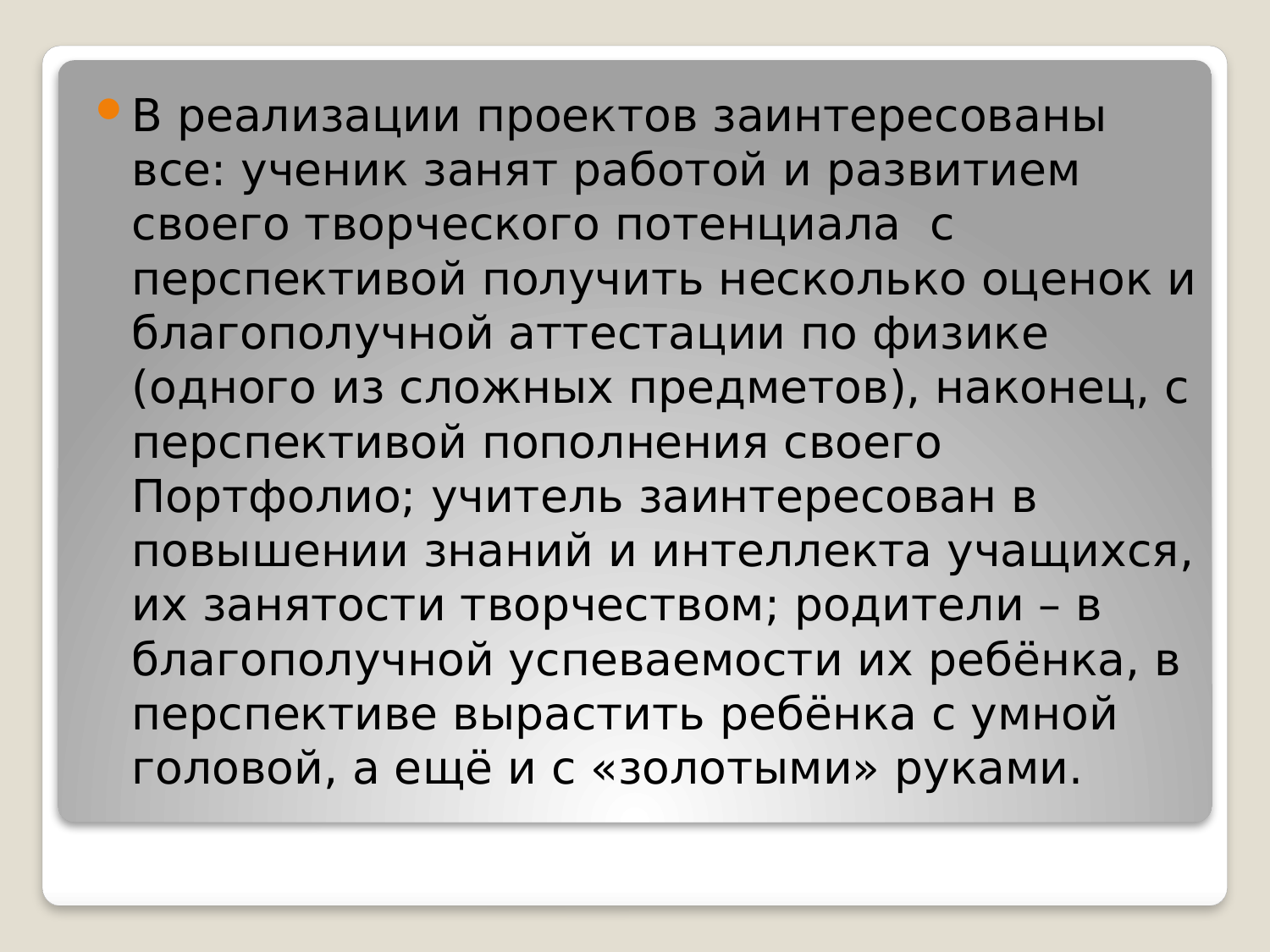

В реализации проектов заинтересованы все: ученик занят работой и развитием своего творческого потенциала  с перспективой получить несколько оценок и благополучной аттестации по физике (одного из сложных предметов), наконец, с перспективой пополнения своего Портфолио; учитель заинтересован в повышении знаний и интеллекта учащихся, их занятости творчеством; родители – в благополучной успеваемости их ребёнка, в перспективе вырастить ребёнка с умной головой, а ещё и с «золотыми» руками.

#